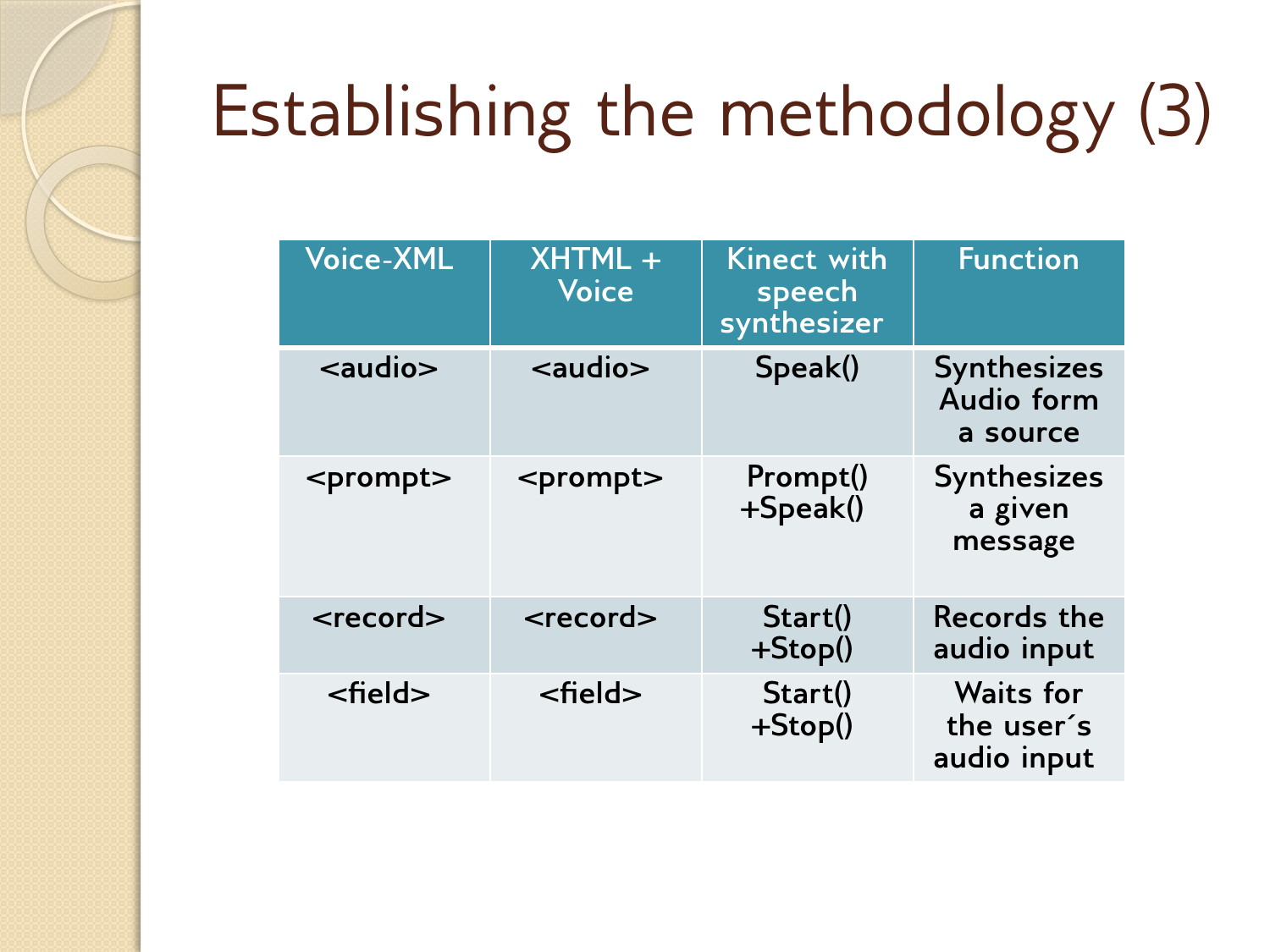

# Establishing the methodology (3)
| Voice-XML | XHTML + Voice | Kinect with speech synthesizer | Function |
| --- | --- | --- | --- |
| <audio> | <audio> | Speak() | Synthesizes Audio form a source |
| <prompt> | <prompt> | Prompt()+Speak() | Synthesizes a given message |
| <record> | <record> | Start()+Stop() | Records the audio input |
| <field> | <field> | Start()+Stop() | Waits for the user´s audio input |